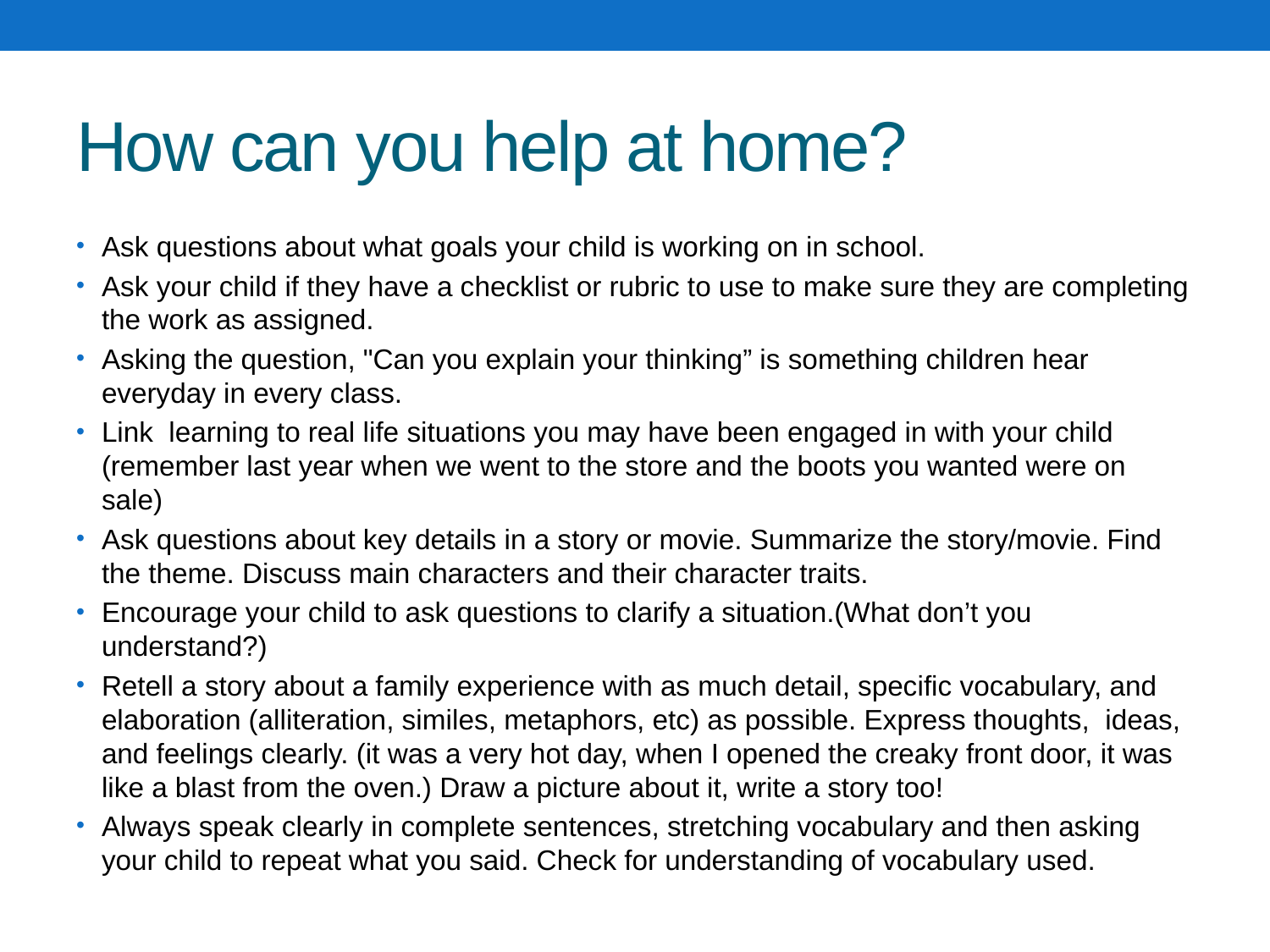

# How can you help at home?
Ask questions about what goals your child is working on in school.
Ask your child if they have a checklist or rubric to use to make sure they are completing the work as assigned.
Asking the question, "Can you explain your thinking” is something children hear everyday in every class.
Link  learning to real life situations you may have been engaged in with your child (remember last year when we went to the store and the boots you wanted were on sale)
Ask questions about key details in a story or movie. Summarize the story/movie. Find the theme. Discuss main characters and their character traits.
Encourage your child to ask questions to clarify a situation.(What don’t you understand?)
Retell a story about a family experience with as much detail, specific vocabulary, and elaboration (alliteration, similes, metaphors, etc) as possible. Express thoughts,  ideas, and feelings clearly. (it was a very hot day, when I opened the creaky front door, it was like a blast from the oven.) Draw a picture about it, write a story too!
Always speak clearly in complete sentences, stretching vocabulary and then asking your child to repeat what you said. Check for understanding of vocabulary used.